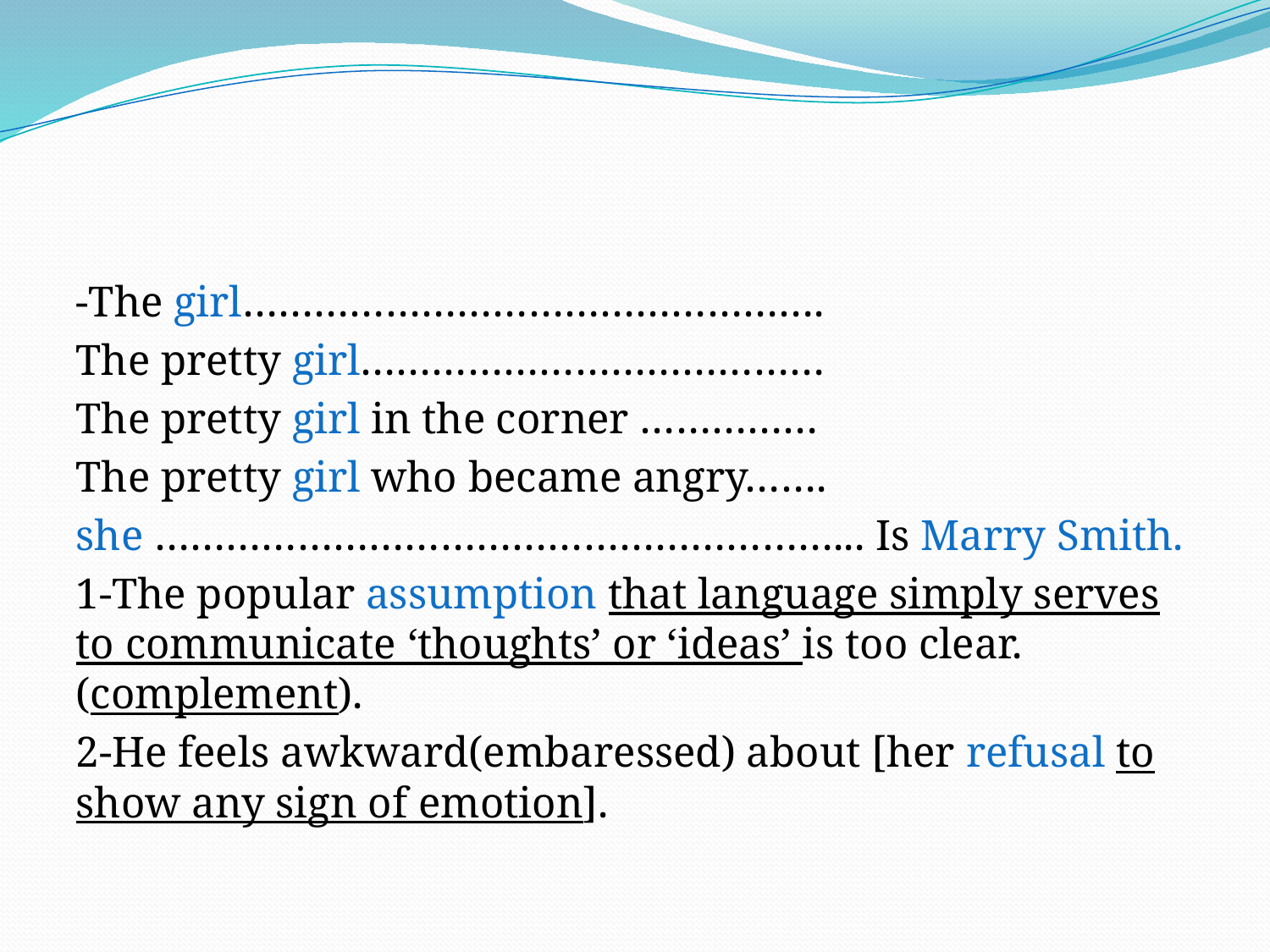

#
-The girl………………………………………….
The pretty girl…………………………………
The pretty girl in the corner ……………
The pretty girl who became angry…….
she …………………………………………………... Is Marry Smith.
1-The popular assumption that language simply serves to communicate ‘thoughts’ or ‘ideas’ is too clear. (complement).
2-He feels awkward(embaressed) about [her refusal to show any sign of emotion].